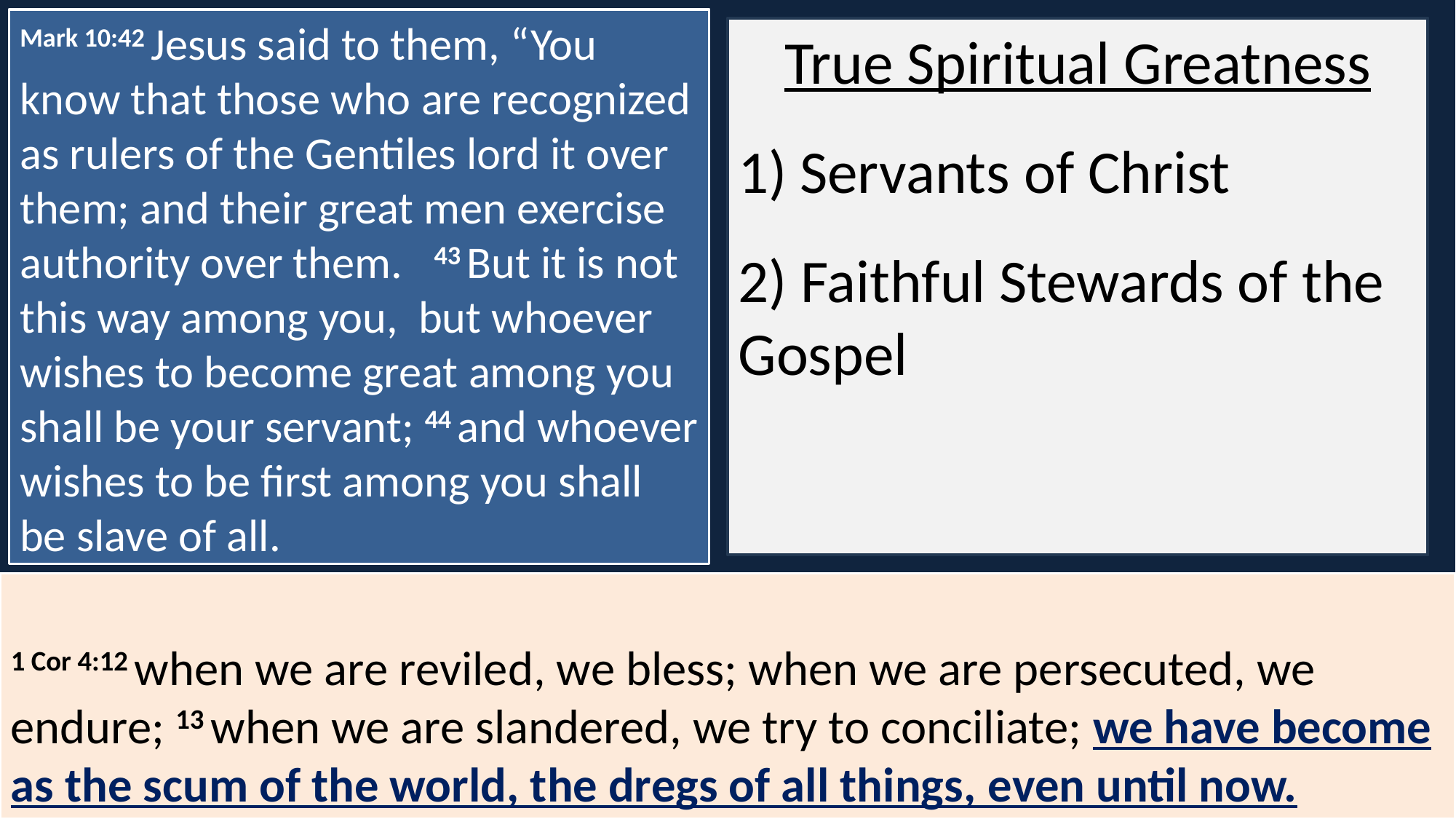

Mark 10:42 Jesus said to them, “You know that those who are recognized as rulers of the Gentiles lord it over them; and their great men exercise authority over them.   43 But it is not this way among you,  but whoever wishes to become great among you shall be your servant; 44 and whoever wishes to be first among you shall be slave of all.
True Spiritual Greatness

Servants of Christ

2) Faithful Stewards of the Gospel

1 Cor 4:12 when we are reviled, we bless; when we are persecuted, we endure; 13 when we are slandered, we try to conciliate; we have become as the scum of the world, the dregs of all things, even until now.